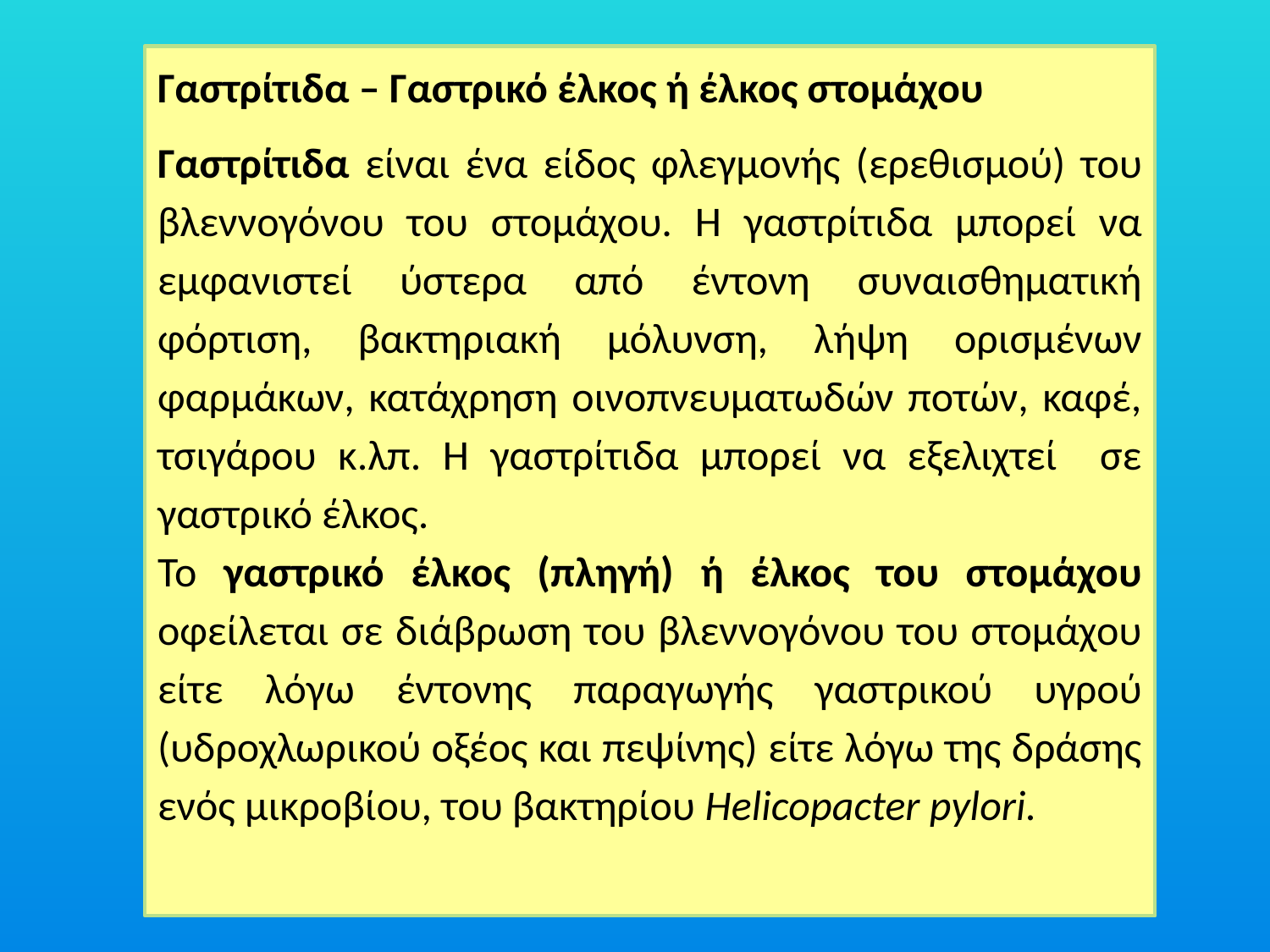

Γαστρίτιδα – Γαστρικό έλκος ή έλκος στομάχου
Γαστρίτιδα είναι ένα είδος φλεγμονής (ερεθισμού) του βλεννογόνου του στομάχου. Η γαστρίτιδα μπορεί να εμφανιστεί ύστερα από έντονη συναισθηματική φόρτιση, βακτηριακή μόλυνση, λήψη ορισμένων φαρμάκων, κατάχρηση οινοπνευματωδών ποτών, καφέ, τσιγάρου κ.λπ. Η γαστρίτιδα μπορεί να εξελιχτεί  σε γαστρικό έλκος.
Το γαστρικό έλκος (πληγή) ή έλκος του στομάχου οφείλεται σε διάβρωση του βλεννογόνου του στομάχου είτε λόγω έντονης παραγωγής γαστρικού υγρού (υδροχλωρικού οξέος και πεψίνης) είτε λόγω της δράσης ενός μικροβίου, του βακτηρίου Helicopacter pylori.